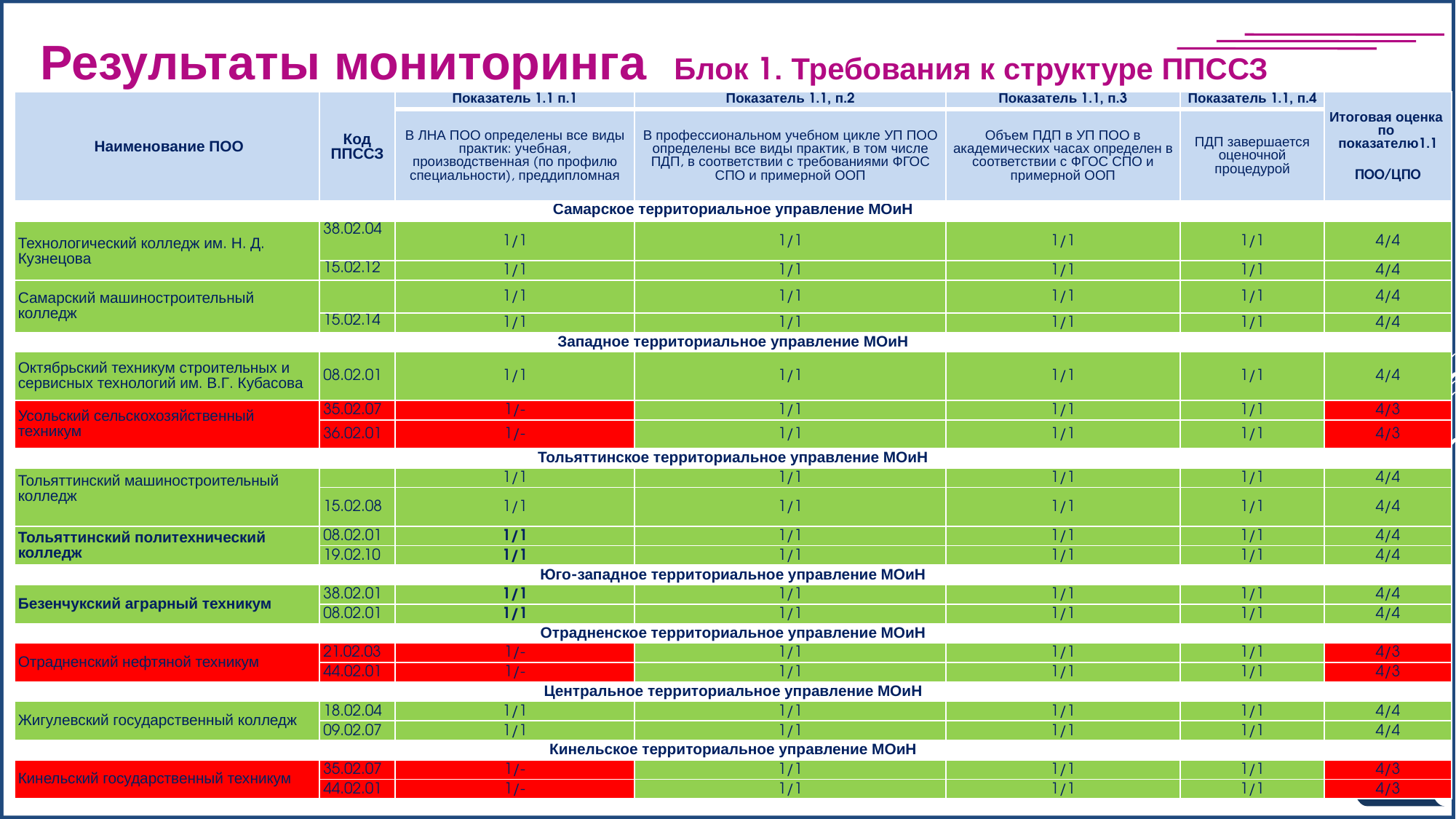

Результаты мониторинга  Блок 1. Требования к структуре ППССЗ
| Наименование ПОО | Код ППССЗ | Показатель 1.1 п.1 | Показатель 1.1, п.2 | Показатель 1.1, п.3 | Показатель 1.1, п.4 | Итоговая оценка по показателю1.1 ПОО/ЦПО |
| --- | --- | --- | --- | --- | --- | --- |
|  |  | В ЛНА ПОО определены все виды практик: учебная, производственная (по профилю специальности), преддипломная | В профессиональном учебном цикле УП ПОО определены все виды практик, в том числе ПДП, в соответствии с требованиями ФГОС СПО и примерной ООП | Объем ПДП в УП ПОО в академических часах определен в соответствии с ФГОС СПО и примерной ООП | ПДП завершается оценочной процедурой |  |
| Самарское территориальное управление МОиН |  |  |  |  |  |  |
| Технологический колледж им. Н. Д. Кузнецова | 38.02.04 | 1/1 | 1/1 | 1/1 | 1/1 | 4/4 |
|  | 15.02.12 | 1/1 | 1/1 | 1/1 | 1/1 | 4/4 |
| Самарский машиностроительный колледж |  | 1/1 | 1/1 | 1/1 | 1/1 | 4/4 |
|  | 15.02.14 | 1/1 | 1/1 | 1/1 | 1/1 | 4/4 |
| Западное территориальное управление МОиН |  |  |  |  |  |  |
| Октябрьский техникум строительных и сервисных технологий им. В.Г. Кубасова | 08.02.01 | 1/1 | 1/1 | 1/1 | 1/1 | 4/4 |
| Усольский сельскохозяйственный техникум | 35.02.07 | 1/- | 1/1 | 1/1 | 1/1 | 4/3 |
|  | 36.02.01 | 1/- | 1/1 | 1/1 | 1/1 | 4/3 |
| Тольяттинское территориальное управление МОиН |  |  |  |  |  |  |
| Тольяттинский машиностроительный колледж |  | 1/1 | 1/1 | 1/1 | 1/1 | 4/4 |
|  | 15.02.08 | 1/1 | 1/1 | 1/1 | 1/1 | 4/4 |
| Тольяттинский политехнический колледж | 08.02.01 | 1/1 | 1/1 | 1/1 | 1/1 | 4/4 |
|  | 19.02.10 | 1/1 | 1/1 | 1/1 | 1/1 | 4/4 |
| Юго-западное территориальное управление МОиН |  |  |  |  |  |  |
| Безенчукский аграрный техникум | 38.02.01 | 1/1 | 1/1 | 1/1 | 1/1 | 4/4 |
|  | 08.02.01 | 1/1 | 1/1 | 1/1 | 1/1 | 4/4 |
| Отрадненское территориальное управление МОиН |  |  |  |  |  |  |
| Отрадненский нефтяной техникум | 21.02.03 | 1/- | 1/1 | 1/1 | 1/1 | 4/3 |
|  | 44.02.01 | 1/- | 1/1 | 1/1 | 1/1 | 4/3 |
| Центральное территориальное управление МОиН |  |  |  |  |  |  |
| Жигулевский государственный колледж | 18.02.04 | 1/1 | 1/1 | 1/1 | 1/1 | 4/4 |
|  | 09.02.07 | 1/1 | 1/1 | 1/1 | 1/1 | 4/4 |
| Кинельское территориальное управление МОиН |  |  |  |  |  |  |
| Кинельский государственный техникум | 35.02.07 | 1/- | 1/1 | 1/1 | 1/1 | 4/3 |
|  | 44.02.01 | 1/- | 1/1 | 1/1 | 1/1 | 4/3 |
6